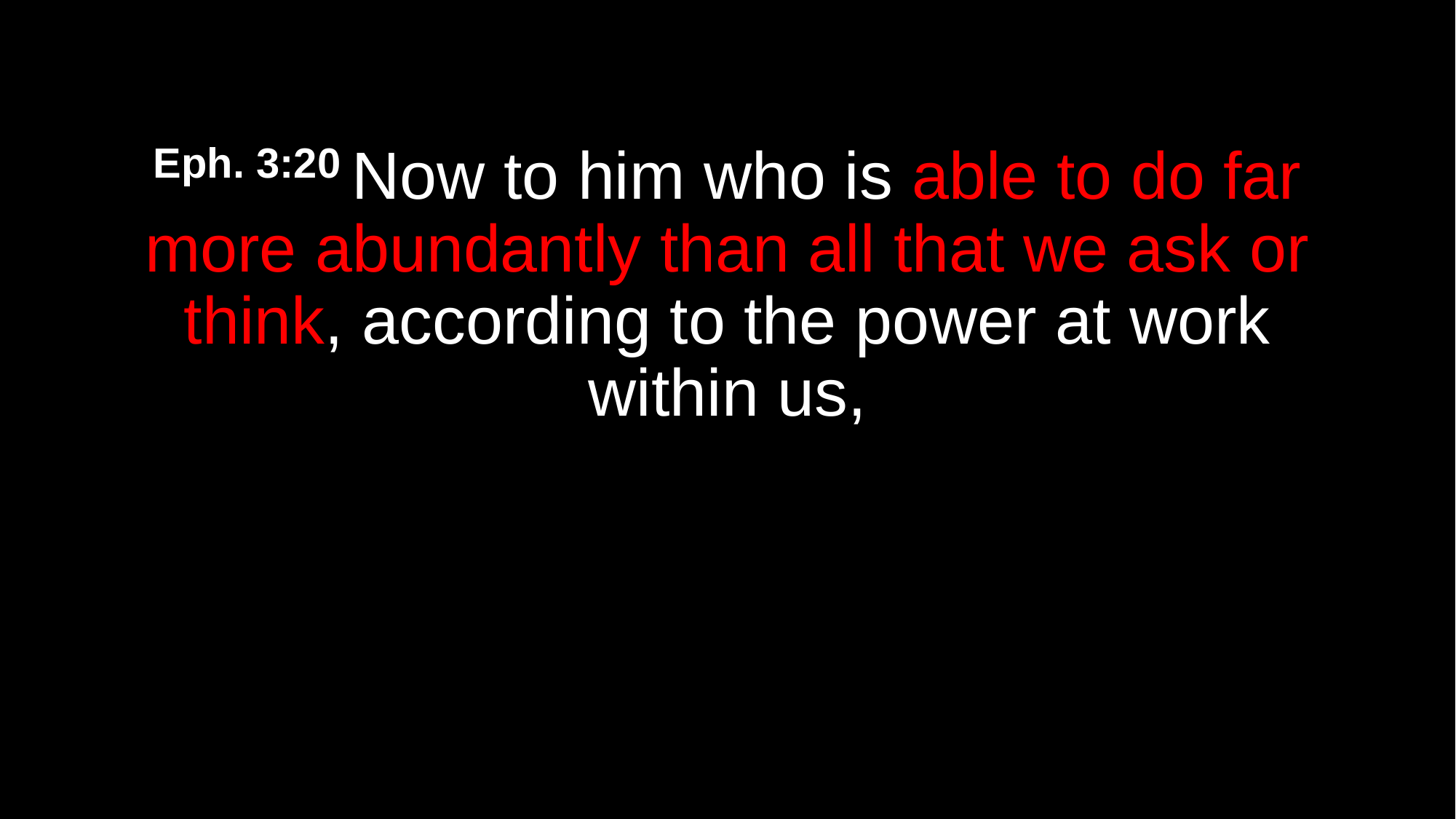

#

Eph. 3:20 Now to him who is able to do far more abundantly than all that we ask or think, according to the power at work within us,